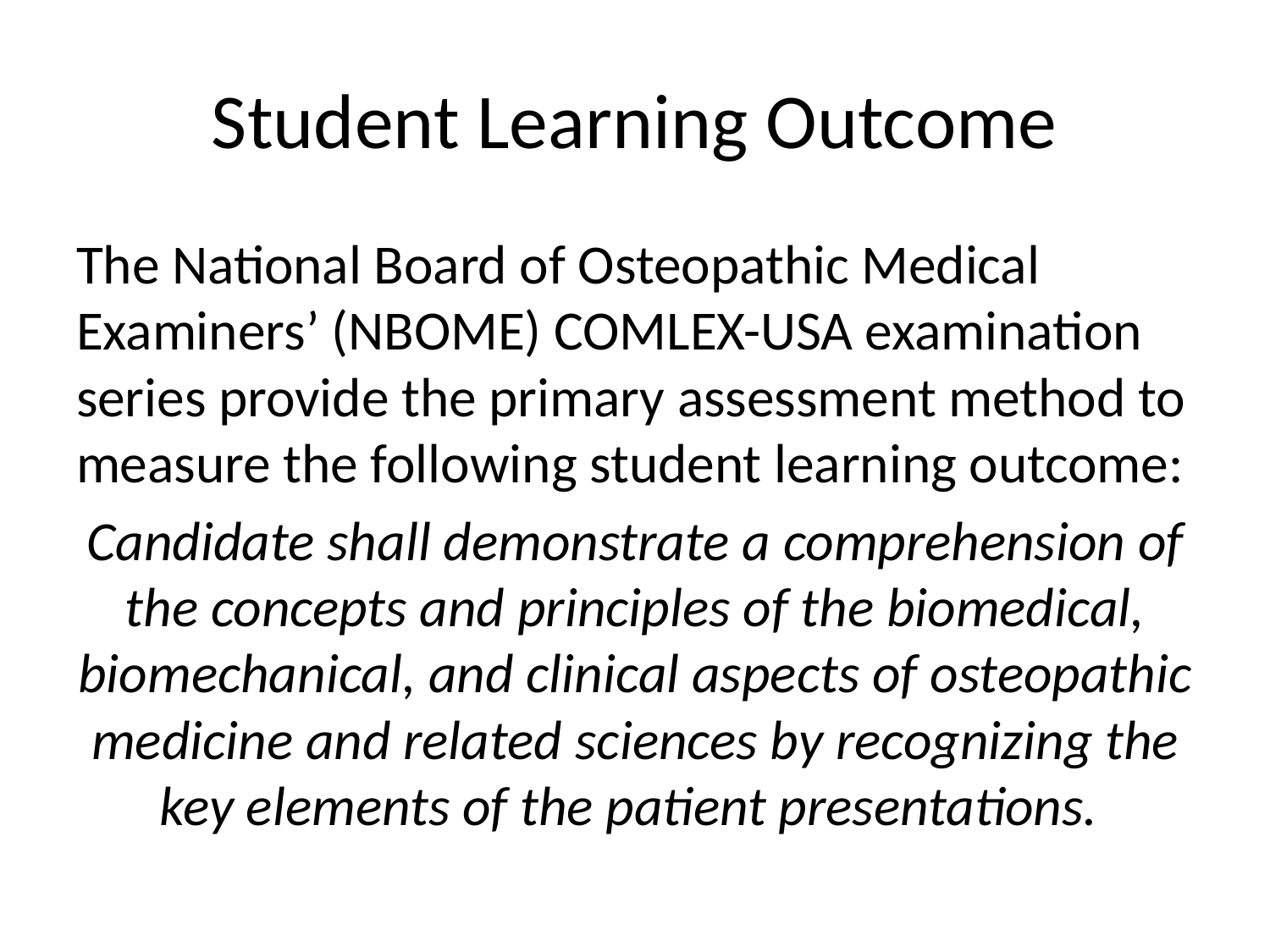

# Student Learning Outcome
The National Board of Osteopathic Medical Examiners’ (NBOME) COMLEX-USA examination series provide the primary assessment method to measure the following student learning outcome:
Candidate shall demonstrate a comprehension of the concepts and principles of the biomedical, biomechanical, and clinical aspects of osteopathic medicine and related sciences by recognizing the key elements of the patient presentations.